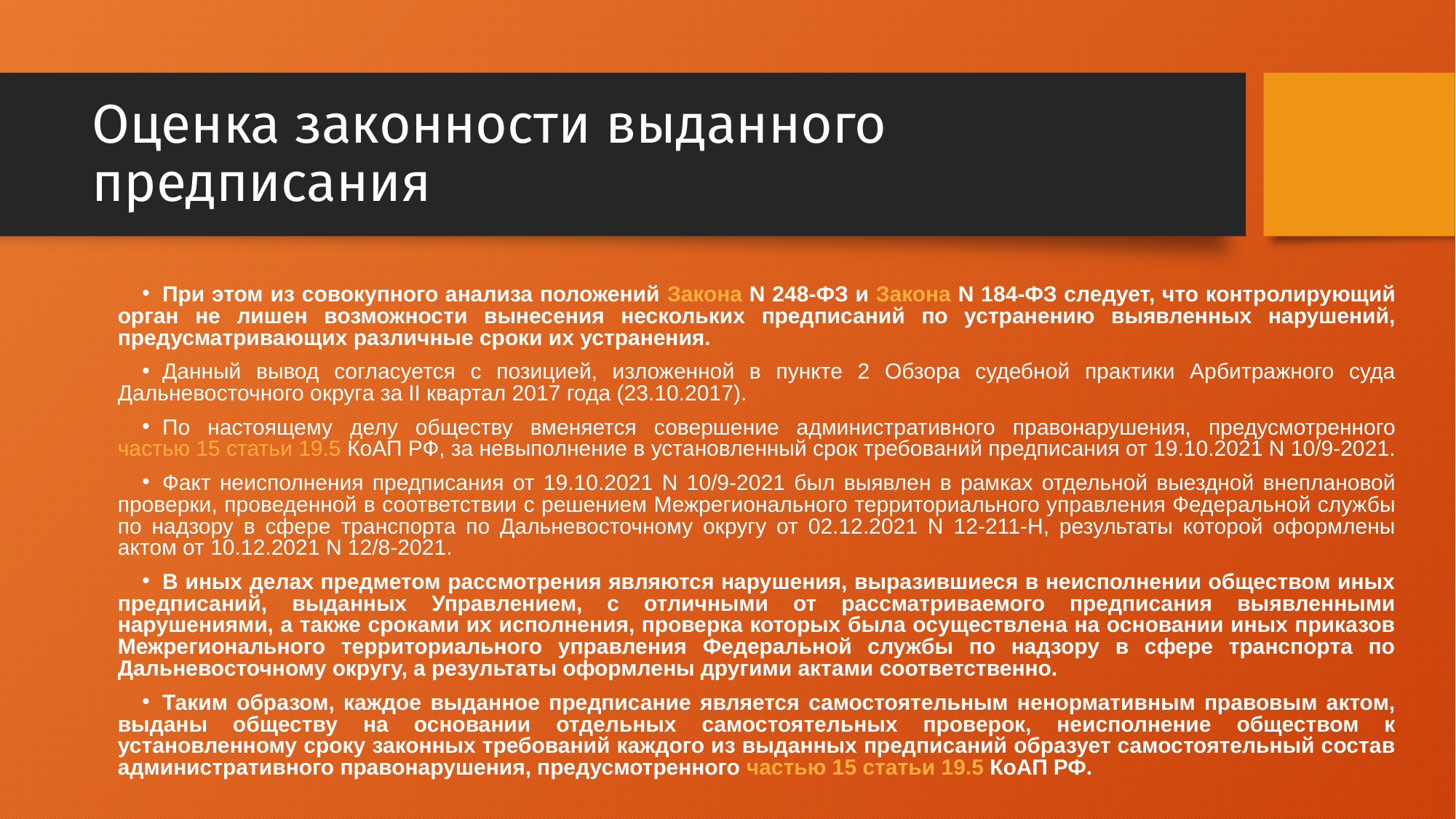

# Оценка законности выданного предписания
При этом из совокупного анализа положений Закона N 248-ФЗ и Закона N 184-ФЗ следует, что контролирующий орган не лишен возможности вынесения нескольких предписаний по устранению выявленных нарушений, предусматривающих различные сроки их устранения.
Данный вывод согласуется с позицией, изложенной в пункте 2 Обзора судебной практики Арбитражного суда Дальневосточного округа за II квартал 2017 года (23.10.2017).
По настоящему делу обществу вменяется совершение административного правонарушения, предусмотренного частью 15 статьи 19.5 КоАП РФ, за невыполнение в установленный срок требований предписания от 19.10.2021 N 10/9-2021.
Факт неисполнения предписания от 19.10.2021 N 10/9-2021 был выявлен в рамках отдельной выездной внеплановой проверки, проведенной в соответствии с решением Межрегионального территориального управления Федеральной службы по надзору в сфере транспорта по Дальневосточному округу от 02.12.2021 N 12-211-Н, результаты которой оформлены актом от 10.12.2021 N 12/8-2021.
В иных делах предметом рассмотрения являются нарушения, выразившиеся в неисполнении обществом иных предписаний, выданных Управлением, с отличными от рассматриваемого предписания выявленными нарушениями, а также сроками их исполнения, проверка которых была осуществлена на основании иных приказов Межрегионального территориального управления Федеральной службы по надзору в сфере транспорта по Дальневосточному округу, а результаты оформлены другими актами соответственно.
Таким образом, каждое выданное предписание является самостоятельным ненормативным правовым актом, выданы обществу на основании отдельных самостоятельных проверок, неисполнение обществом к установленному сроку законных требований каждого из выданных предписаний образует самостоятельный состав административного правонарушения, предусмотренного частью 15 статьи 19.5 КоАП РФ.